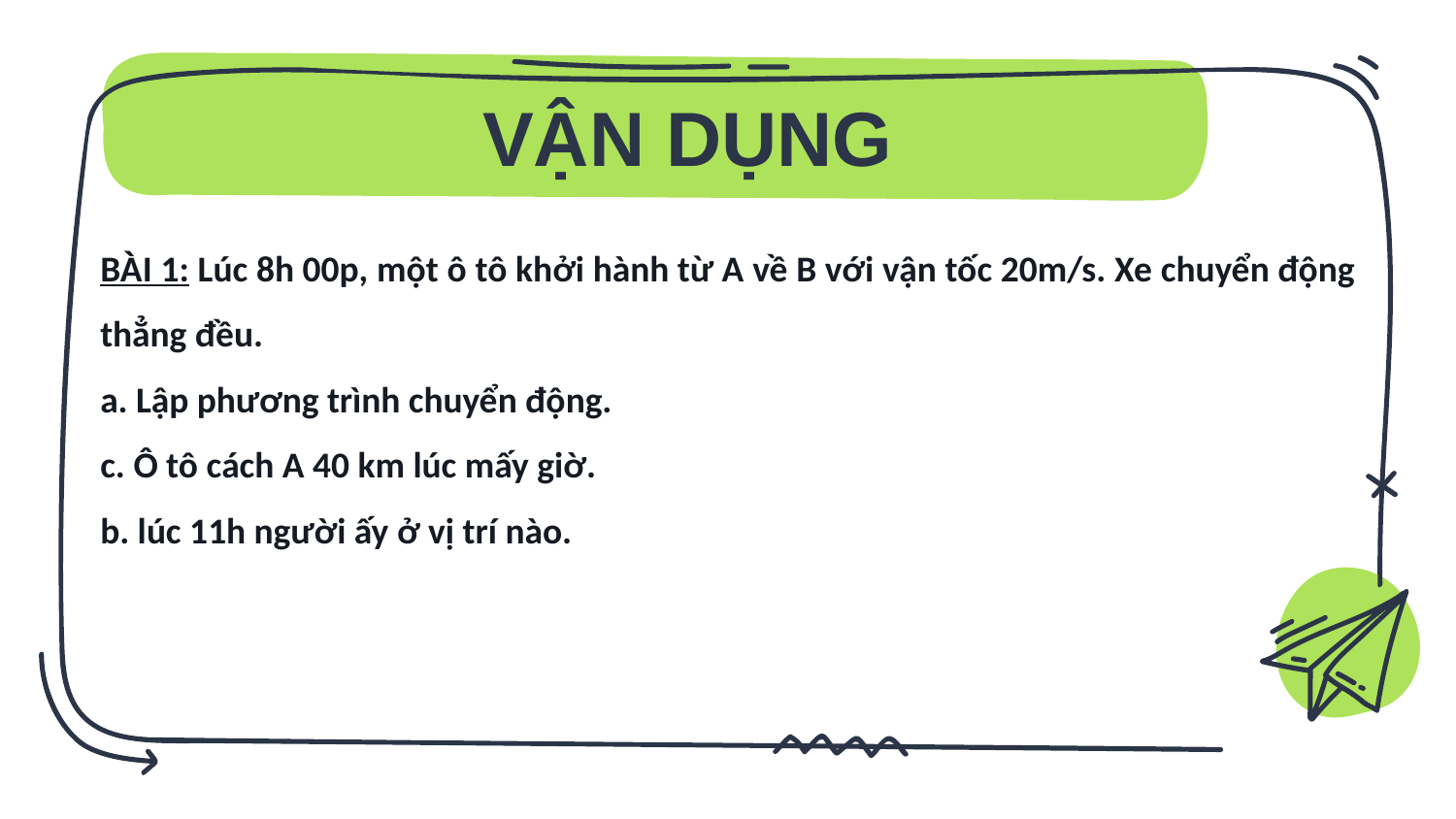

VẬN DỤNG
BÀI 1: Lúc 8h 00p, một ô tô khởi hành từ A về B với vận tốc 20m/s. Xe chuyển động thẳng đều.
a. Lập phương trình chuyển động.
c. Ô tô cách A 40 km lúc mấy giờ.
b. lúc 11h người ấy ở vị trí nào.